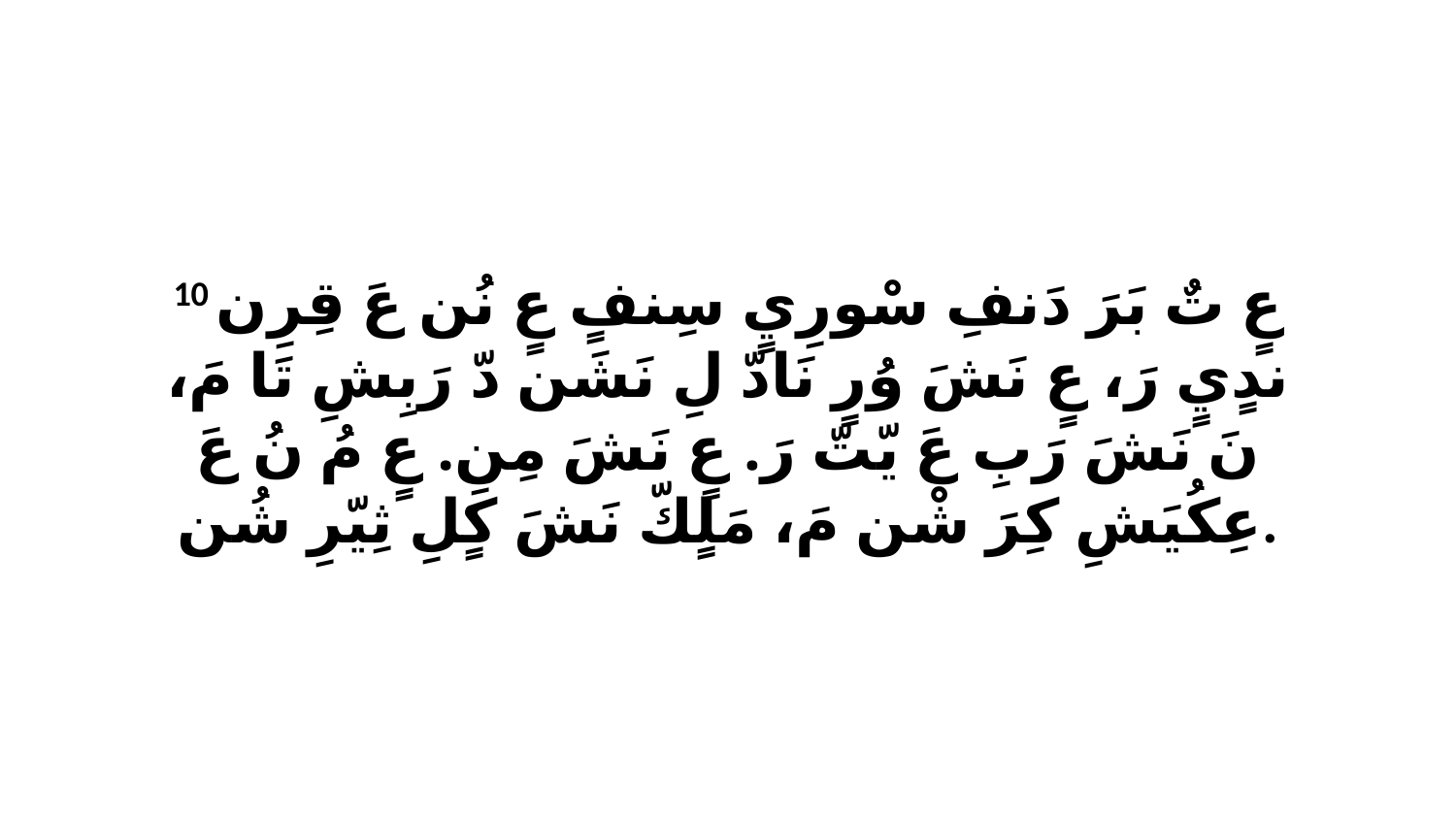

10 عٍ تٌ بَرَ دَنفِ سْورِيٍ سِنفٍ عٍ نُن عَ قِرِن ندٍيٍ رَ، عٍ نَشَ وُرٍ نَادّ لِ نَشَن دّ رَبِشِ تَا مَ، نَ نَشَ رَبِ عَ يّتّ رَ. عٍ نَشَ مِنِ. عٍ مُ نُ عَ عِكُيَشِ كِرَ شْن مَ، مَلٍكّ نَشَ كٍلِ ثِيّرِ شُن.